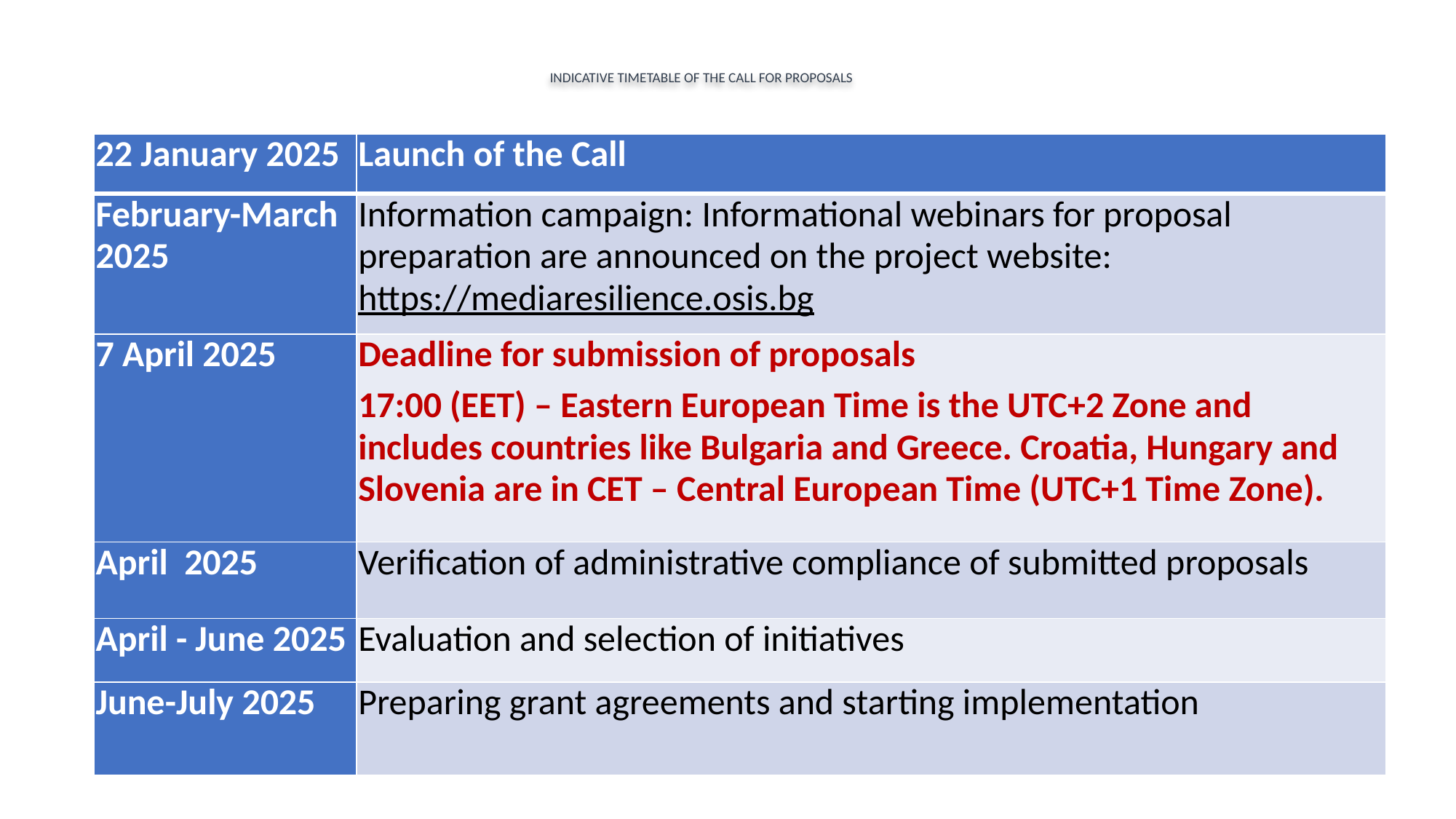

# INDICATIVE TIMETABLE OF THE CALL FOR PROPOSALS
| 22 January 2025 | Launch of the Call |
| --- | --- |
| February-March 2025 | Information campaign: Informational webinars for proposal preparation are announced on the project website: https://mediaresilience.osis.bg |
| 7 April 2025 | Deadline for submission of proposals 17:00 (EET) – Eastern European Time is the UTC+2 Zone and includes countries like Bulgaria and Greece. Croatia, Hungary and Slovenia are in CET – Central European Time (UTC+1 Time Zone). |
| April 2025 | Verification of administrative compliance of submitted proposals |
| April - June 2025 | Evaluation and selection of initiatives |
| June-July 2025 | Preparing grant agreements and starting implementation |